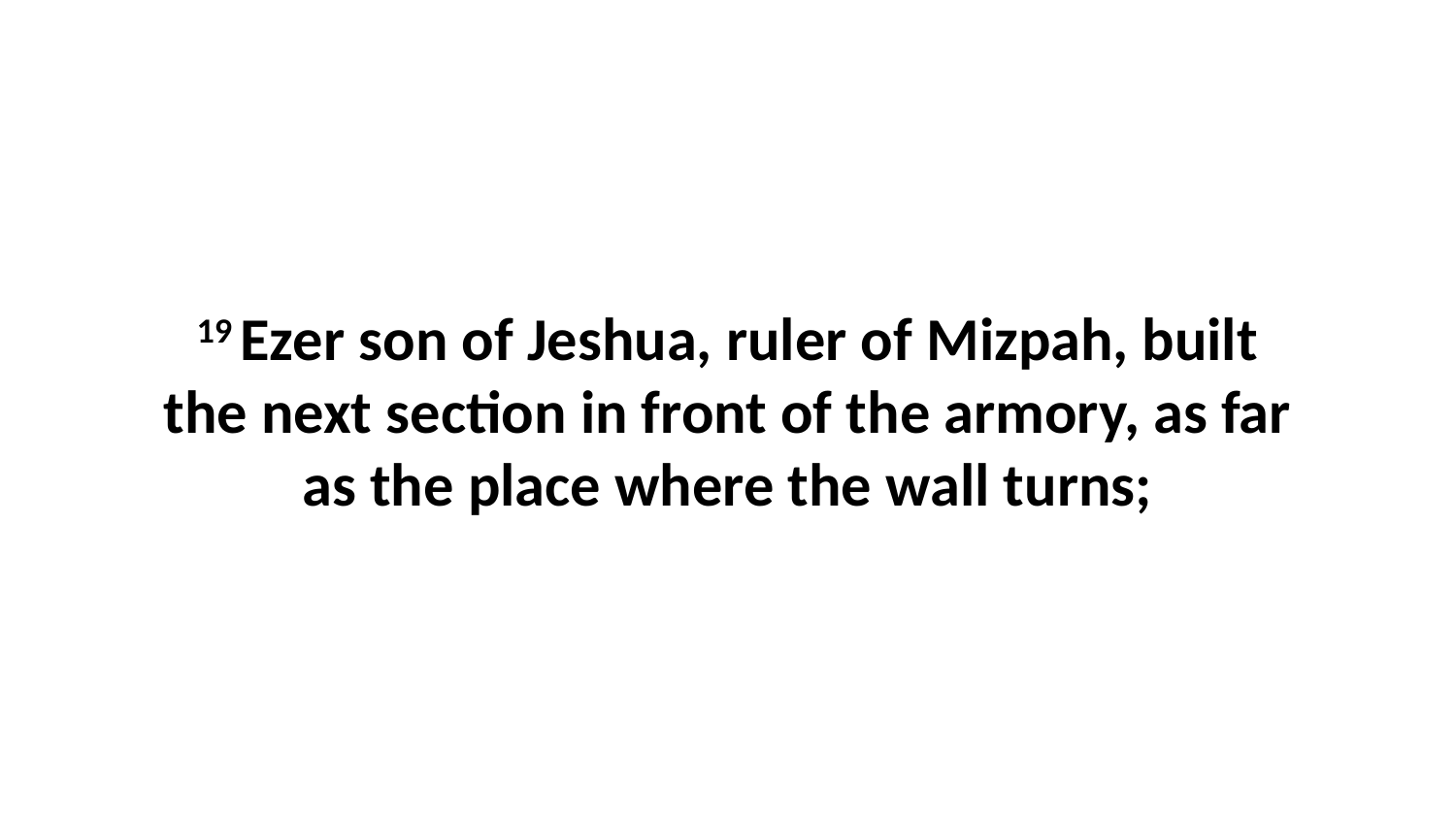

19 Ezer son of Jeshua, ruler of Mizpah, built the next section in front of the armory, as far as the place where the wall turns;